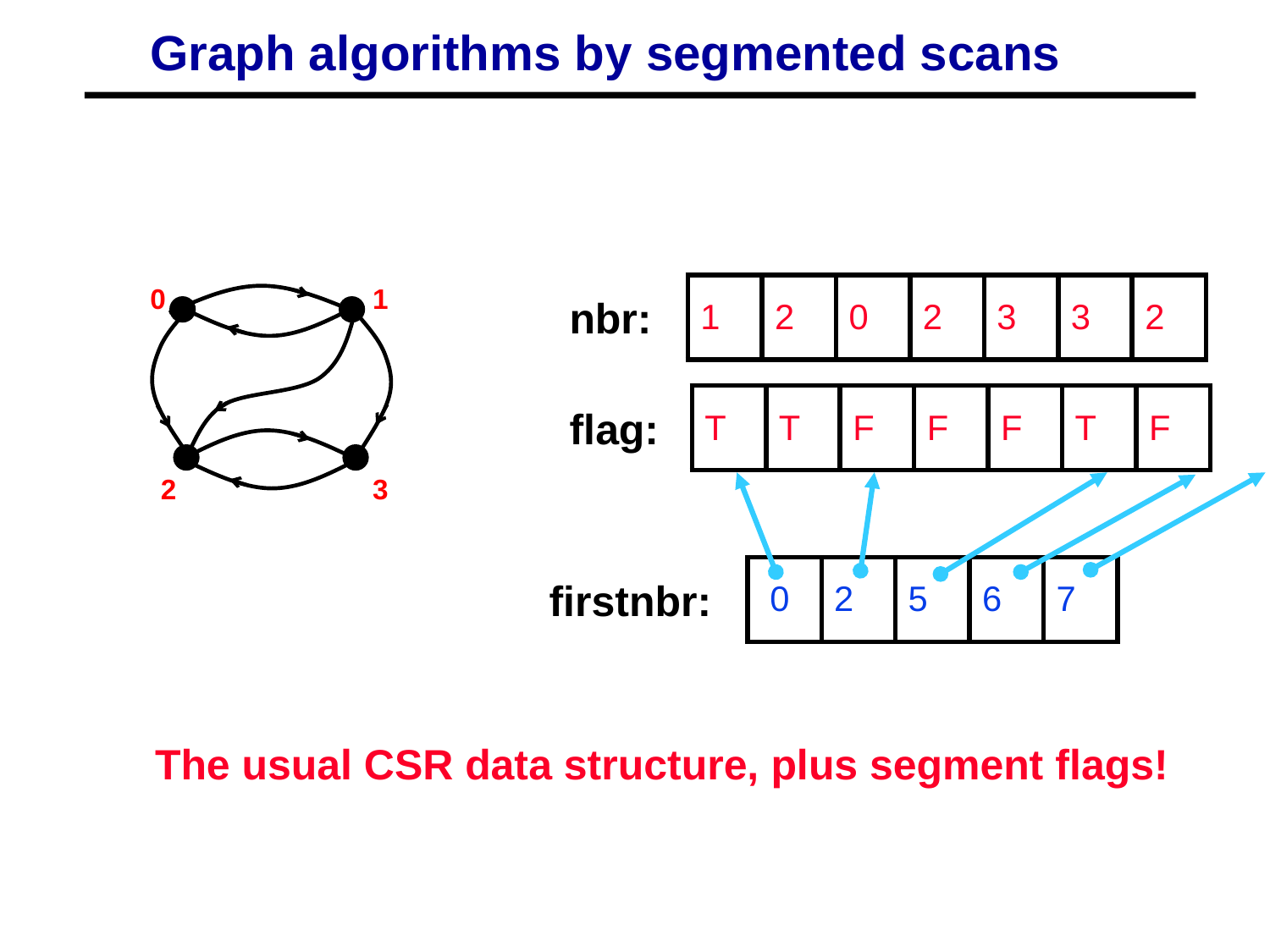

Graph algorithms by segmented scans
0
1

2
3
| 1 | 2 | 0 | 2 | 3 | 3 | 2 |
| --- | --- | --- | --- | --- | --- | --- |
nbr:
| T | T | F | F | F | T | F |
| --- | --- | --- | --- | --- | --- | --- |
flag:

| 0 | 2 | 5 | 6 | 7 |
| --- | --- | --- | --- | --- |
firstnbr:
The usual CSR data structure, plus segment flags!